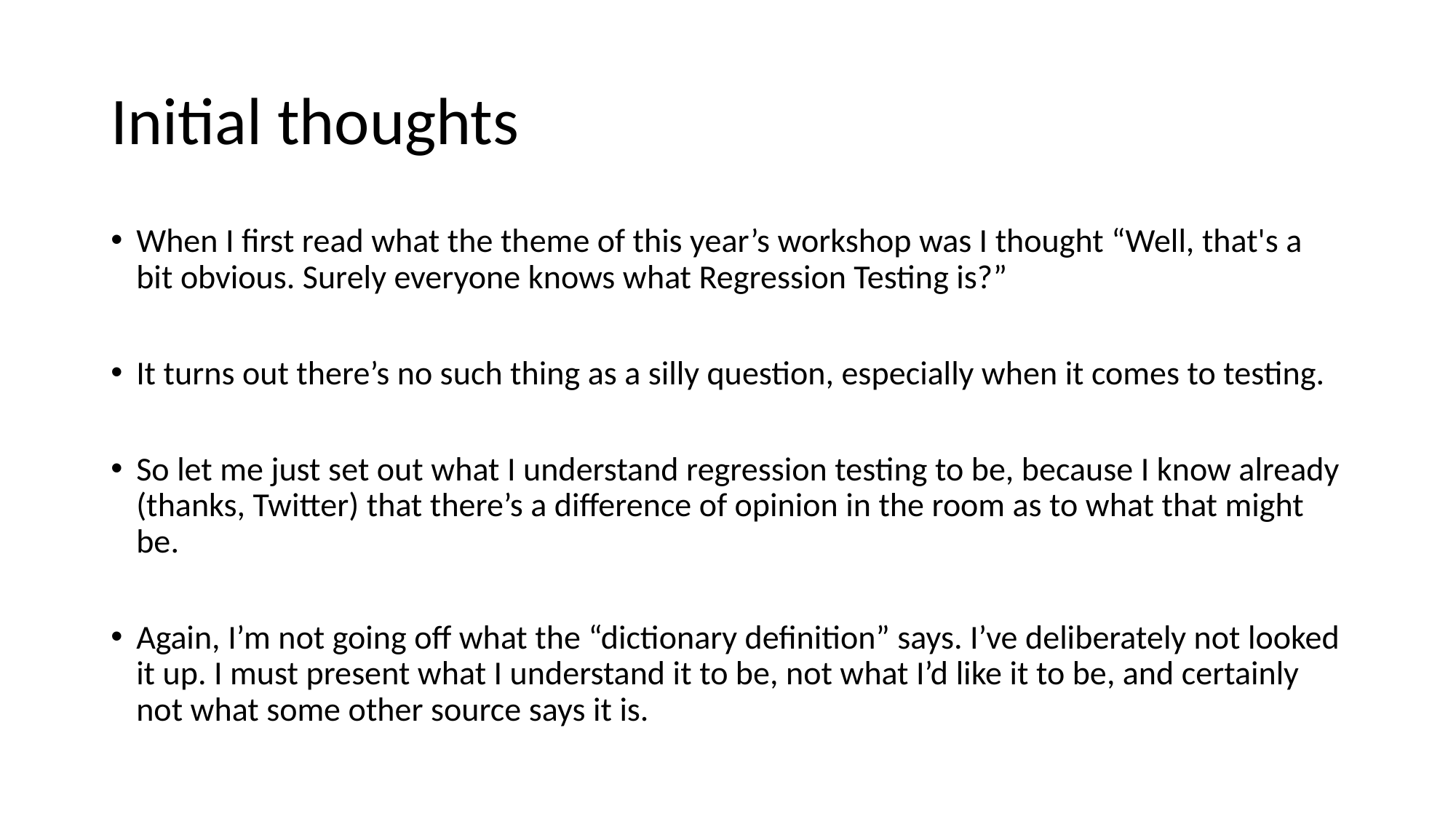

# Initial thoughts
When I first read what the theme of this year’s workshop was I thought “Well, that's a bit obvious. Surely everyone knows what Regression Testing is?”

It turns out there’s no such thing as a silly question, especially when it comes to testing.

So let me just set out what I understand regression testing to be, because I know already (thanks, Twitter) that there’s a difference of opinion in the room as to what that might be.

Again, I’m not going off what the “dictionary definition” says. I’ve deliberately not looked it up. I must present what I understand it to be, not what I’d like it to be, and certainly not what some other source says it is.